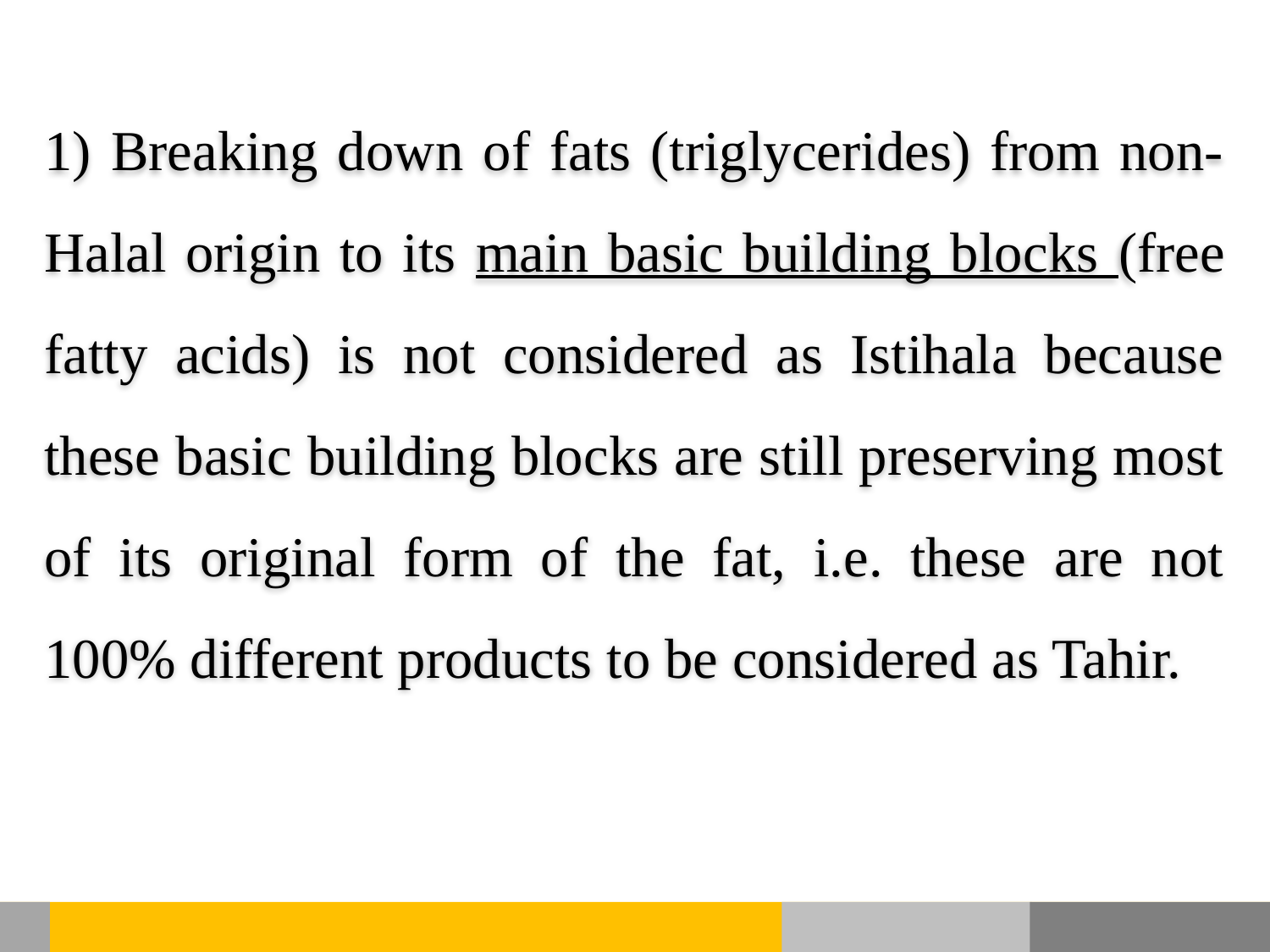

1) Breaking down of fats (triglycerides) from non-Halal origin to its main basic building blocks (free fatty acids) is not considered as Istihala because these basic building blocks are still preserving most of its original form of the fat, i.e. these are not 100% different products to be considered as Tahir.